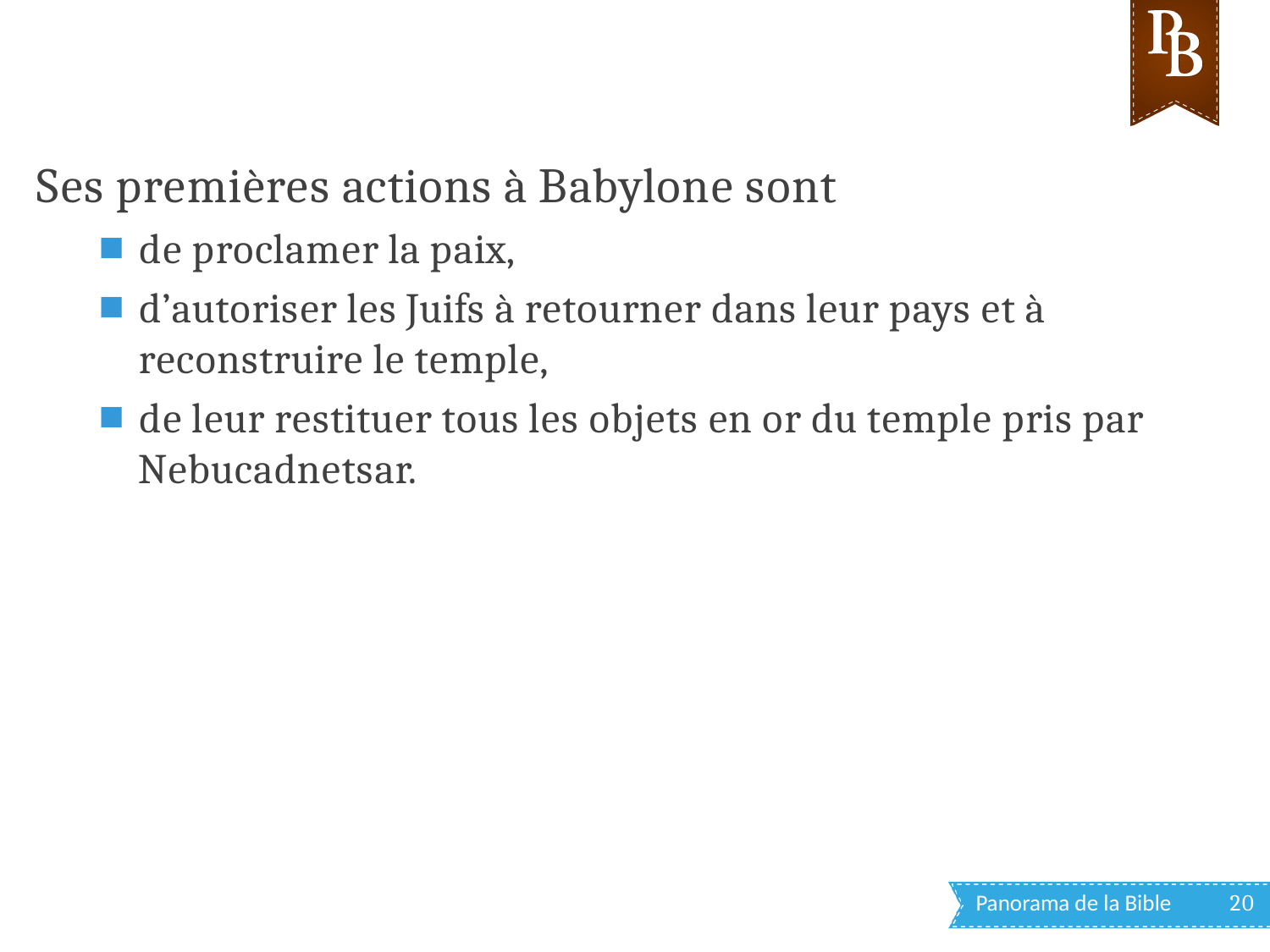

Ses premières actions à Babylone sont
de proclamer la paix,
d’autoriser les Juifs à retourner dans leur pays et à reconstruire le temple,
de leur restituer tous les objets en or du temple pris par Nebucadnetsar.